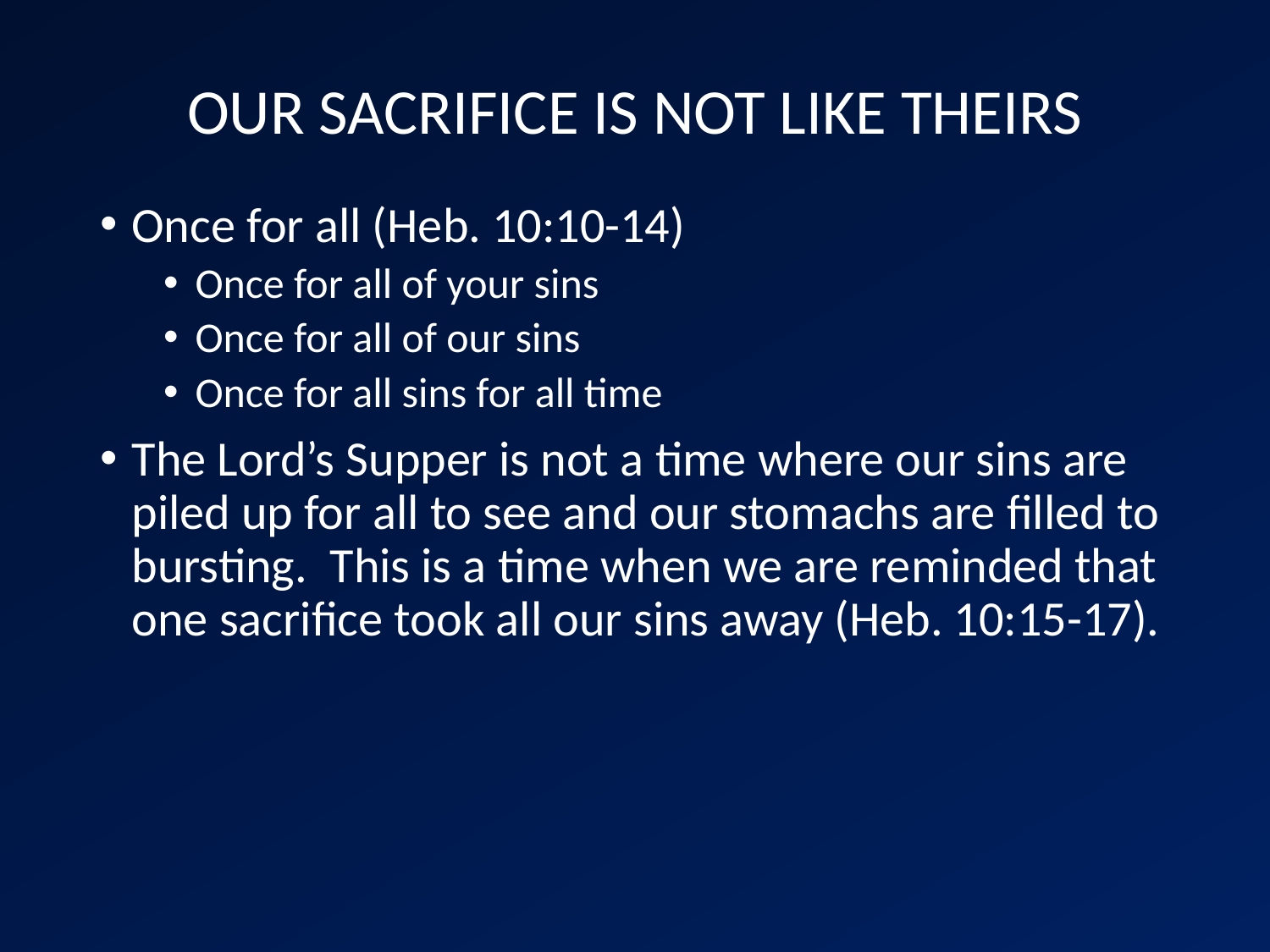

# OUR SACRIFICE IS NOT LIKE THEIRS
Once for all (Heb. 10:10-14)
Once for all of your sins
Once for all of our sins
Once for all sins for all time
The Lord’s Supper is not a time where our sins are piled up for all to see and our stomachs are filled to bursting.  This is a time when we are reminded that one sacrifice took all our sins away (Heb. 10:15-17).